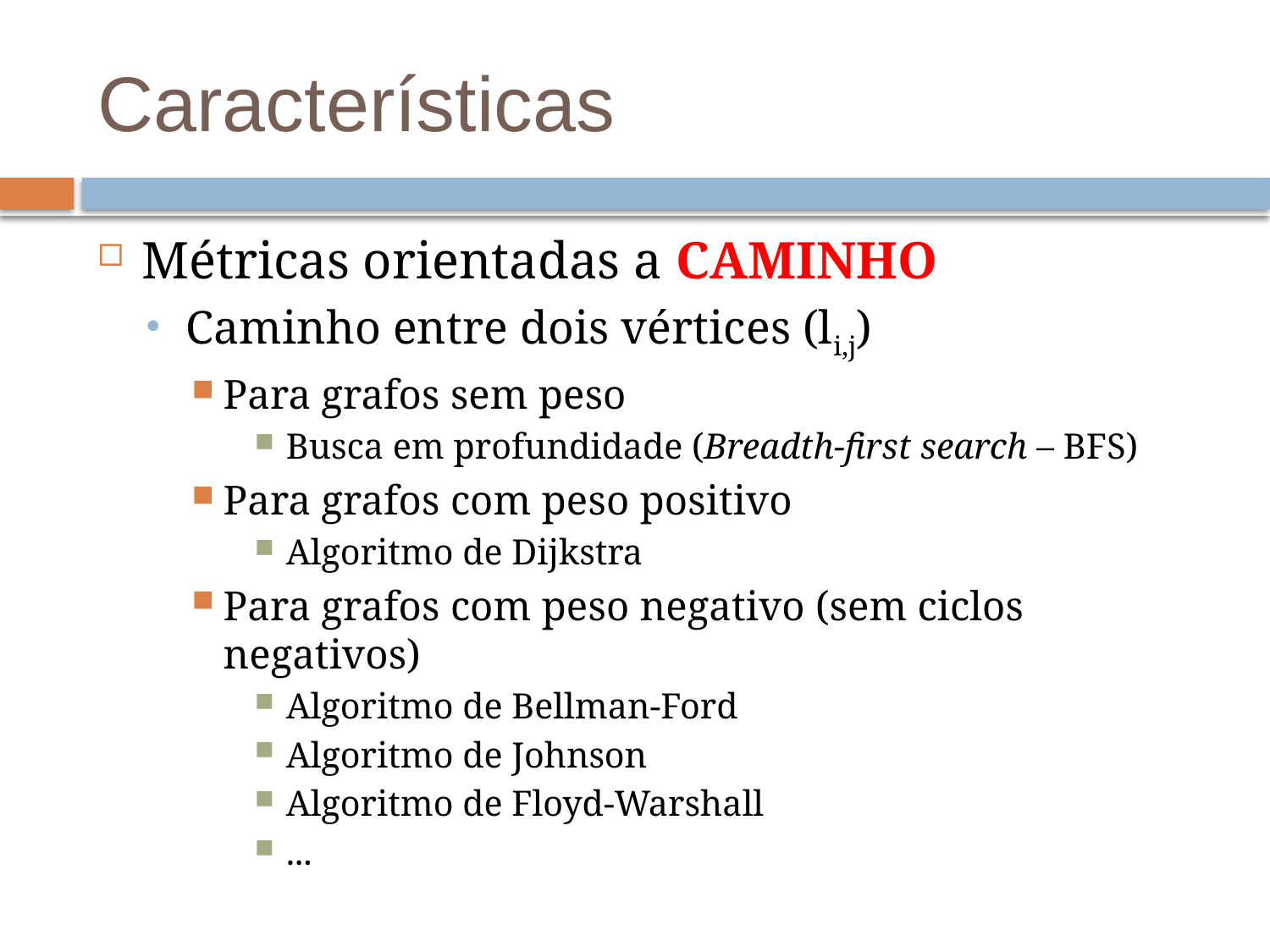

# Características
Métricas orientadas a CAMINHO
Caminho entre dois vértices (li,j)
Para grafos sem peso
Busca em profundidade (Breadth-first search – BFS)
Para grafos com peso positivo
Algoritmo de Dijkstra
Para grafos com peso negativo (sem ciclos negativos)
Algoritmo de Bellman-Ford
Algoritmo de Johnson
Algoritmo de Floyd-Warshall
...